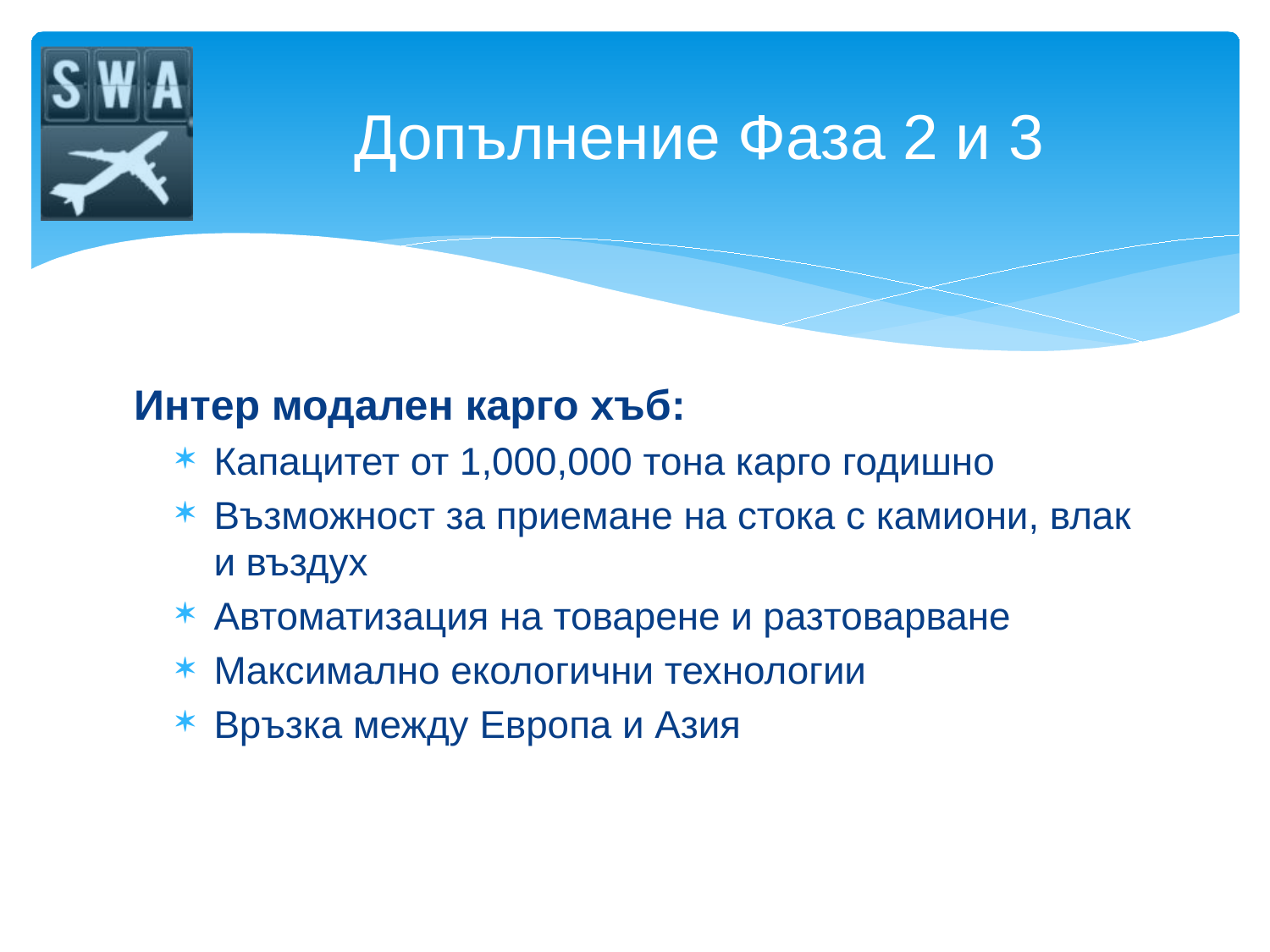

# Допълнение Фаза 2 и 3
Интер модален карго хъб:
Капацитет от 1,000,000 тона карго годишно
Възможност за приемане на стока с камиони, влак и въздух
Автоматизация на товарене и разтоварване
Максимално екологични технологии
Връзка между Европа и Азия